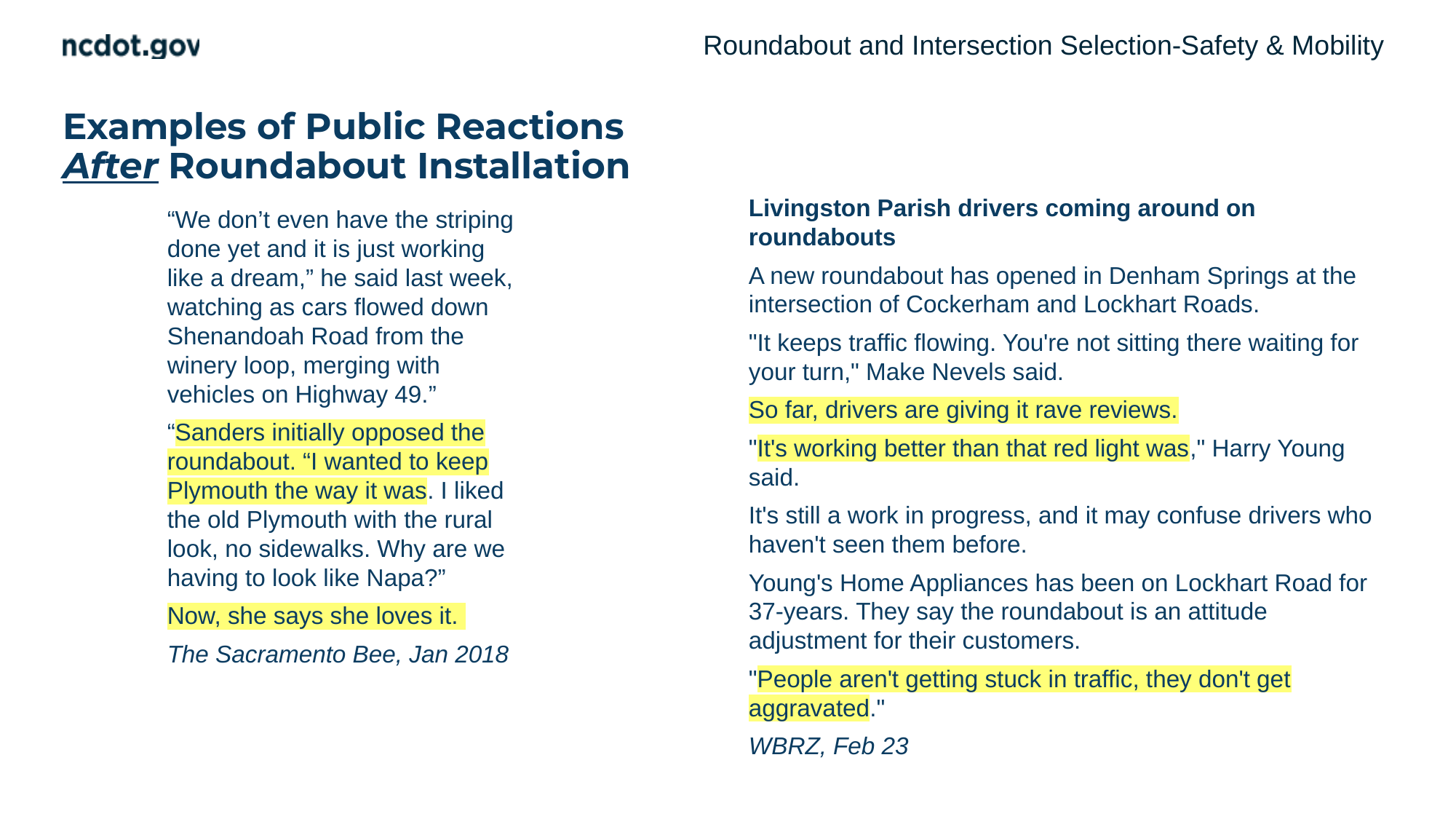

Roundabout and Intersection Selection-Safety & Mobility
# Examples of Public Reactions After Roundabout Installation
Livingston Parish drivers coming around on roundabouts
A new roundabout has opened in Denham Springs at the intersection of Cockerham and Lockhart Roads.
"It keeps traffic flowing. You're not sitting there waiting for your turn," Make Nevels said.
So far, drivers are giving it rave reviews.
"It's working better than that red light was," Harry Young said.
It's still a work in progress, and it may confuse drivers who haven't seen them before.
Young's Home Appliances has been on Lockhart Road for 37-years. They say the roundabout is an attitude adjustment for their customers.
"People aren't getting stuck in traffic, they don't get aggravated."
WBRZ, Feb 23
“We don’t even have the striping done yet and it is just working like a dream,” he said last week, watching as cars flowed down Shenandoah Road from the winery loop, merging with vehicles on Highway 49.”
“Sanders initially opposed the roundabout. “I wanted to keep Plymouth the way it was. I liked the old Plymouth with the rural look, no sidewalks. Why are we having to look like Napa?”
Now, she says she loves it.
The Sacramento Bee, Jan 2018